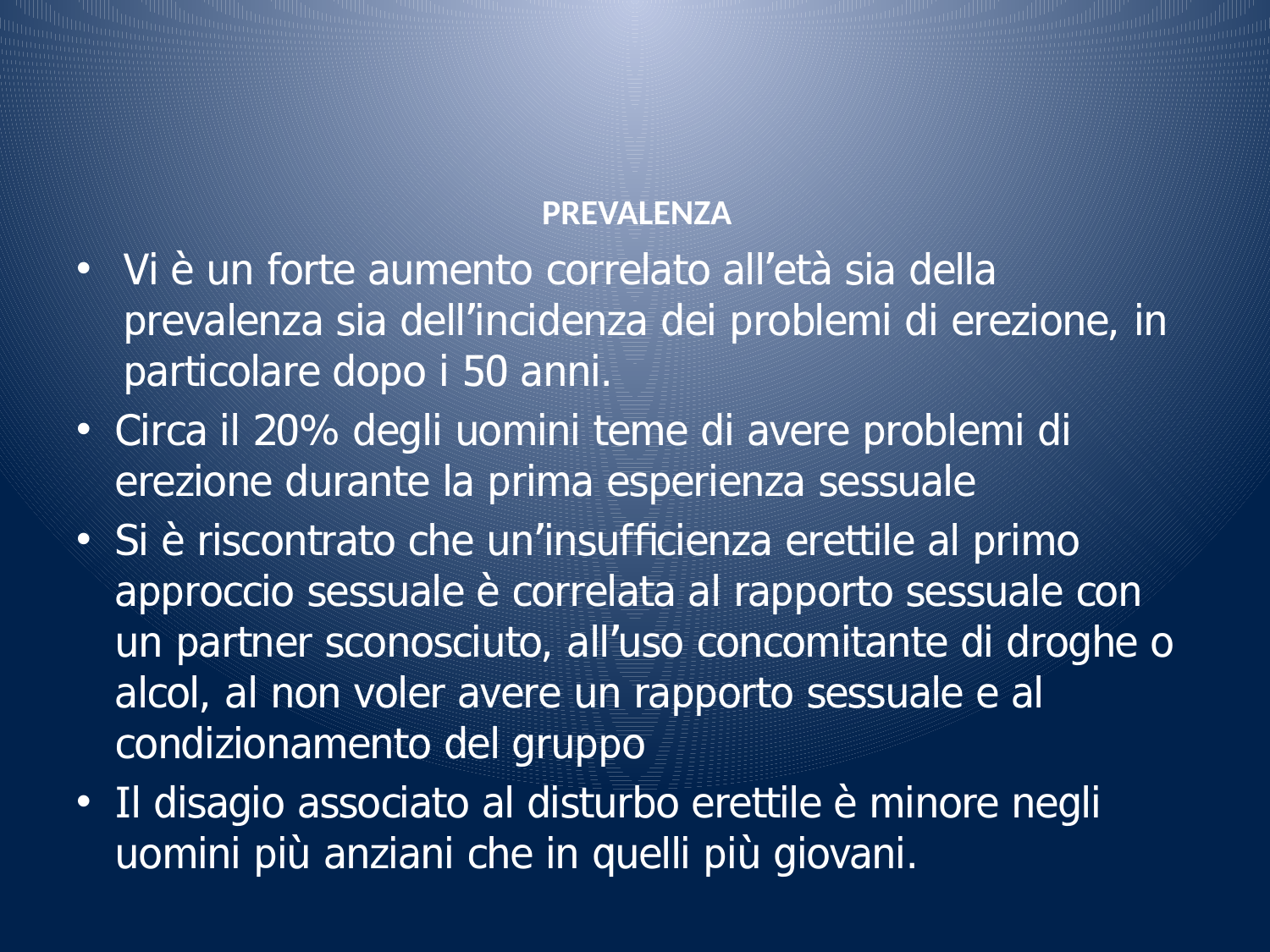

# PREVALENZA
Vi è un forte aumento correlato all’età sia della prevalenza sia dell’incidenza dei problemi di erezione, in particolare dopo i 50 anni.
Circa il 20% degli uomini teme di avere problemi di erezione durante la prima esperienza sessuale
Si è riscontrato che un’insufficienza erettile al primo approccio sessuale è correlata al rapporto sessuale con un partner sconosciuto, all’uso concomitante di droghe o alcol, al non voler avere un rapporto sessuale e al condizionamento del gruppo
Il disagio associato al disturbo erettile è minore negli uomini più anziani che in quelli più giovani.